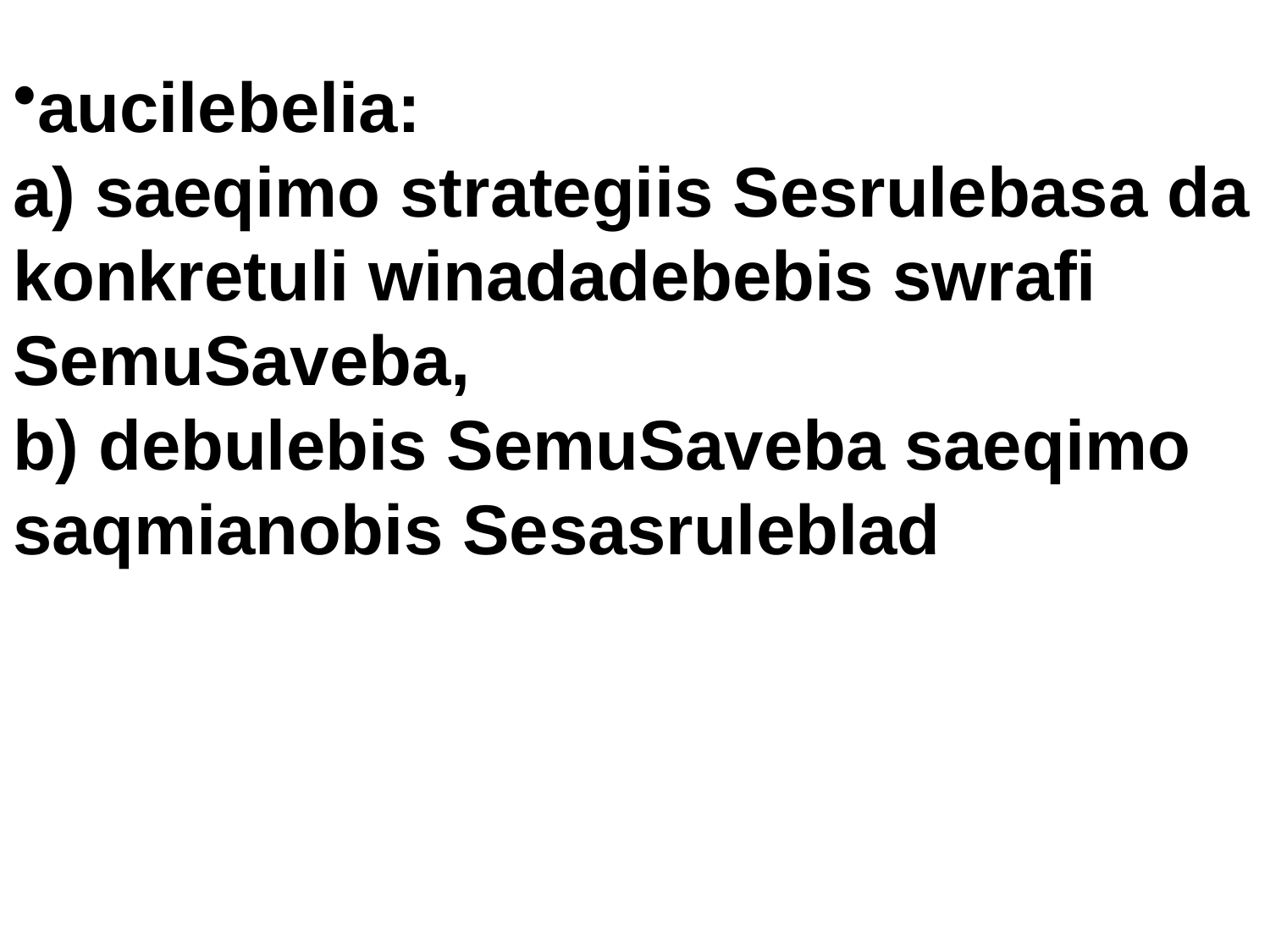

aucilebelia:
a) saeqimo strategiis Sesrulebasa da konkretuli winadadebebis swrafi SemuSaveba,
b) debulebis SemuSaveba saeqimo saqmianobis Sesasruleblad